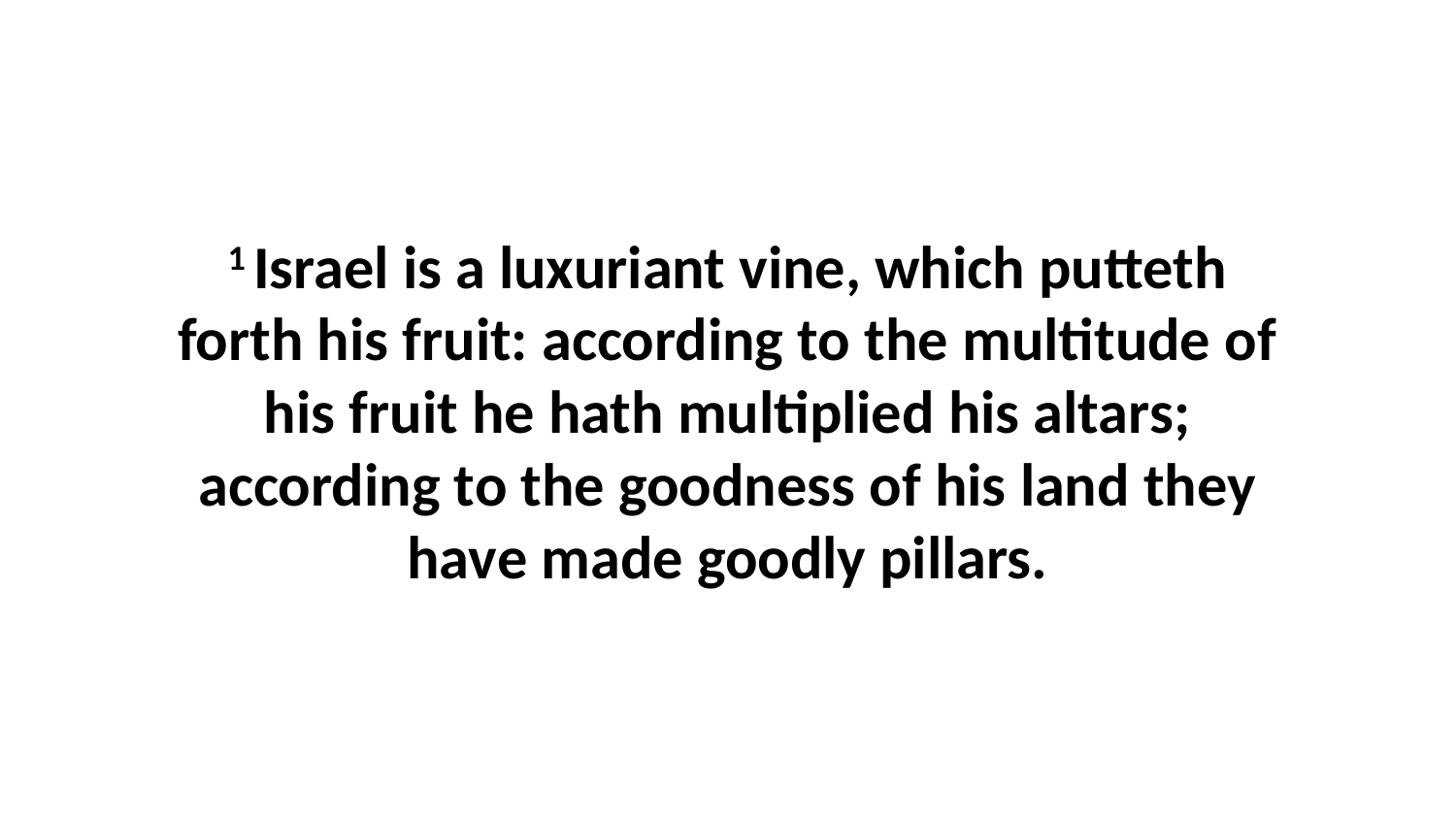

1 Israel is a luxuriant vine, which putteth forth his fruit: according to the multitude of his fruit he hath multiplied his altars; according to the goodness of his land they have made goodly pillars.